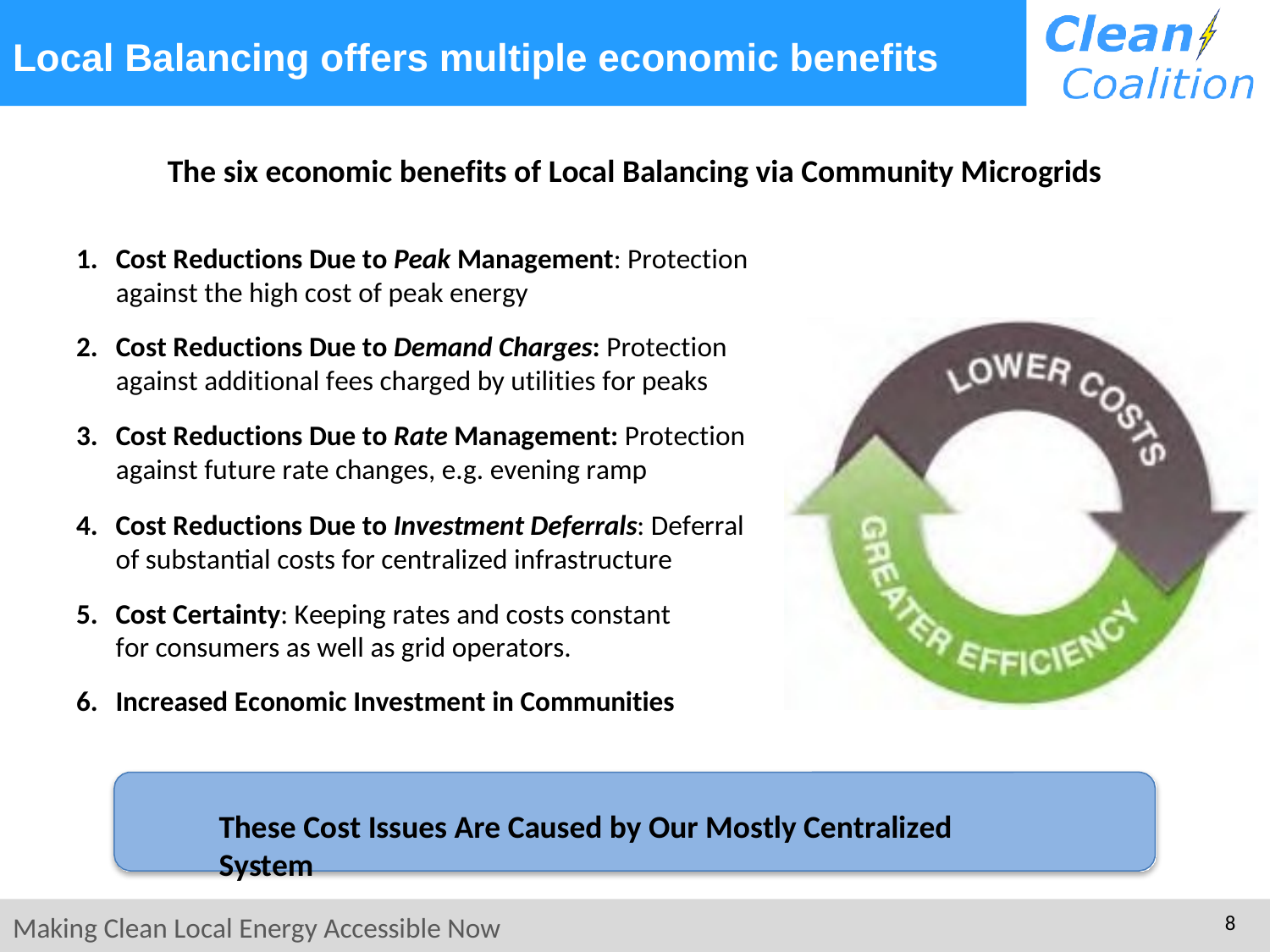

# Local Balancing offers multiple economic benefits
The six economic benefits of Local Balancing via Community Microgrids

Cost Reductions Due to Peak Management: Protection against the high cost of peak energy
Cost Reductions Due to Demand Charges: Protection against additional fees charged by utilities for peaks
Cost Reductions Due to Rate Management: Protection against future rate changes, e.g. evening ramp
Cost Reductions Due to Investment Deferrals: Deferral of substantial costs for centralized infrastructure
Cost Certainty: Keeping rates and costs constant for consumers as well as grid operators.
Increased Economic Investment in Communities

These Cost Issues Are Caused by Our Mostly Centralized System
8
Making Clean Local Energy Accessible Now